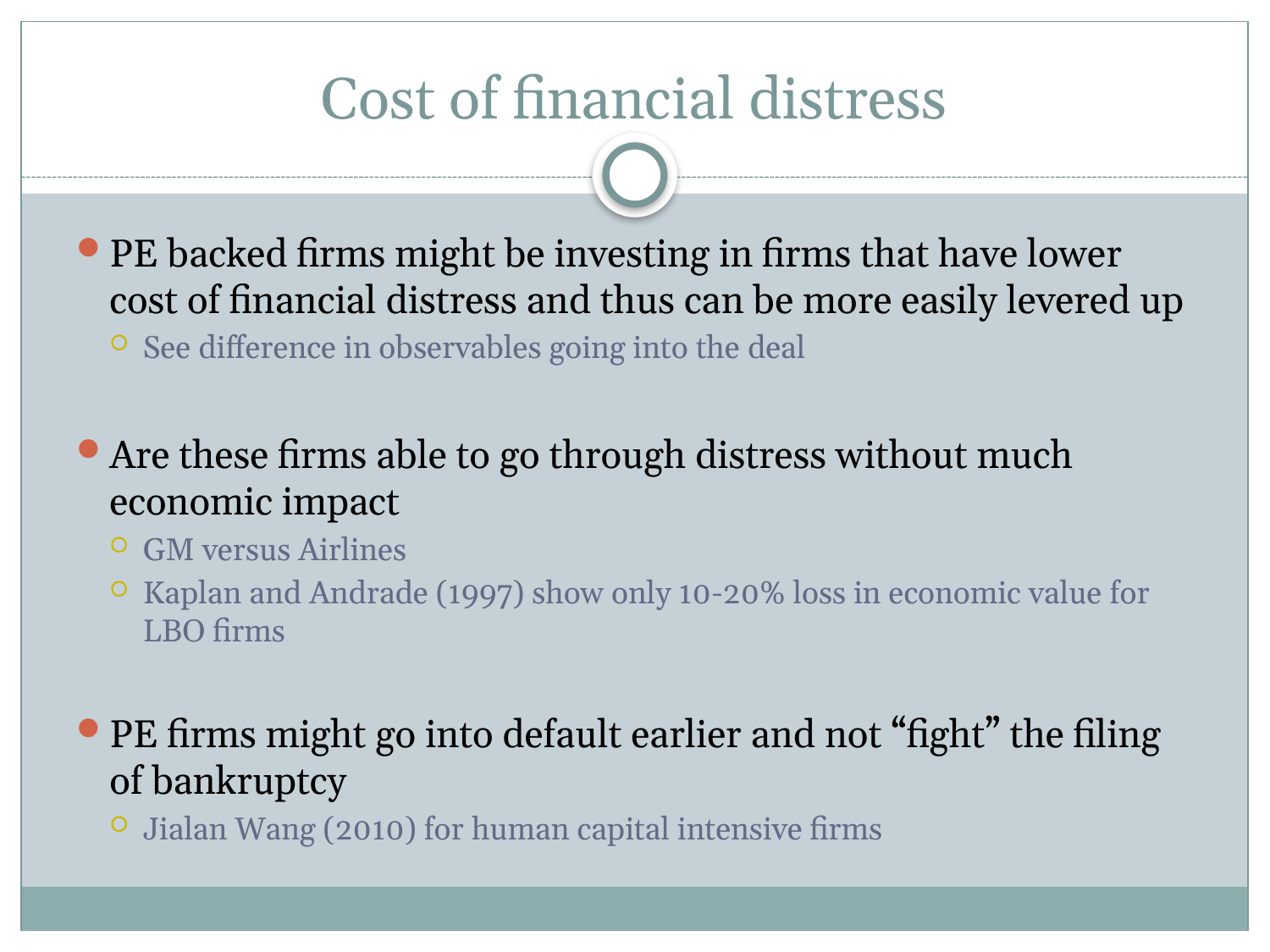

# Cost of financial distress
PE backed firms might be investing in firms that have lower cost of financial distress and thus can be more easily levered up
See difference in observables going into the deal

Are these firms able to go through distress without much economic impact
GM versus Airlines
Kaplan and Andrade (1997) show only 10-20% loss in economic value for LBO firms

PE firms might go into default earlier and not “fight” the filing of bankruptcy
Jialan Wang (2010) for human capital intensive firms